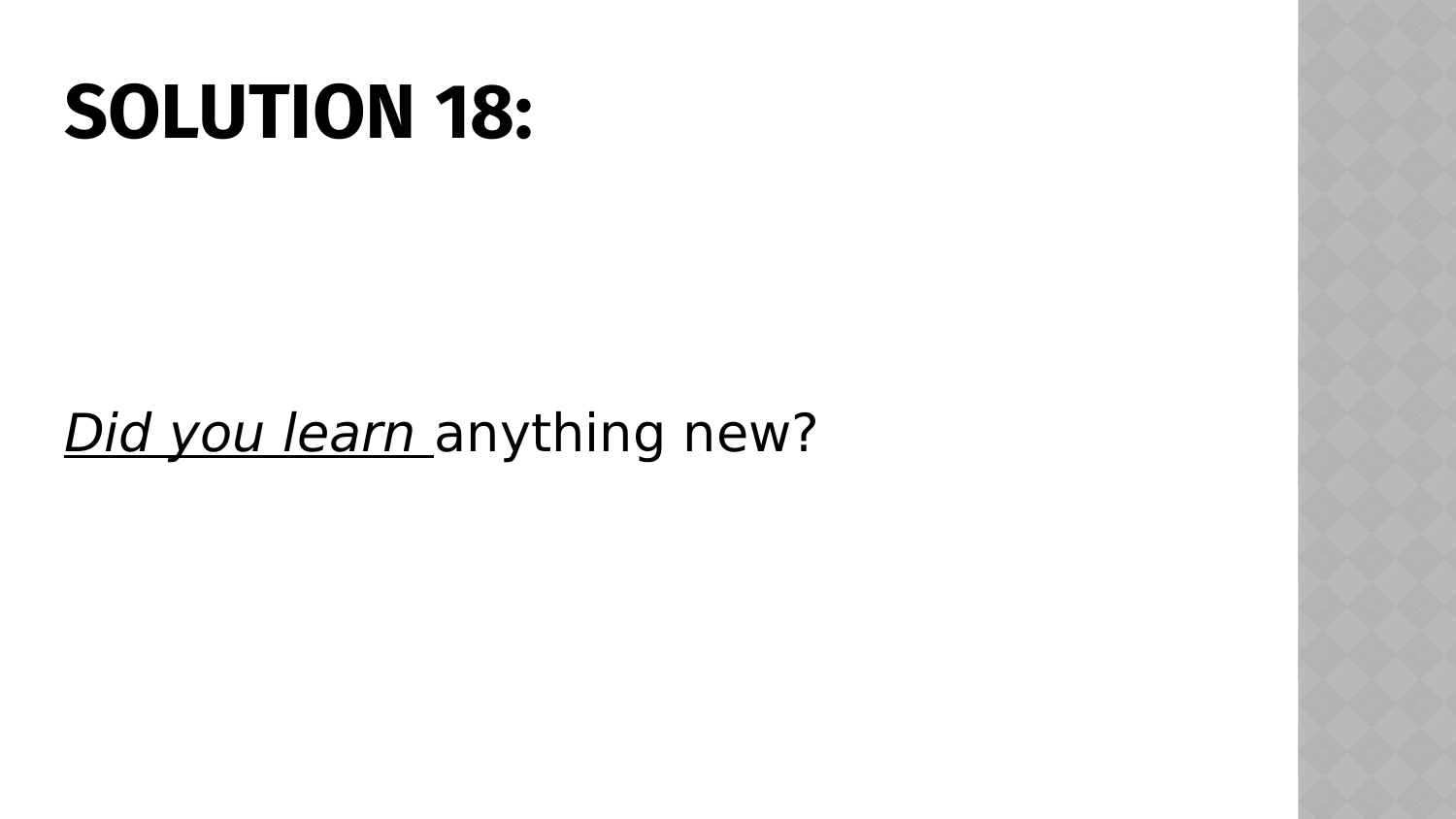

# Solution 18:

Did you learn anything new?